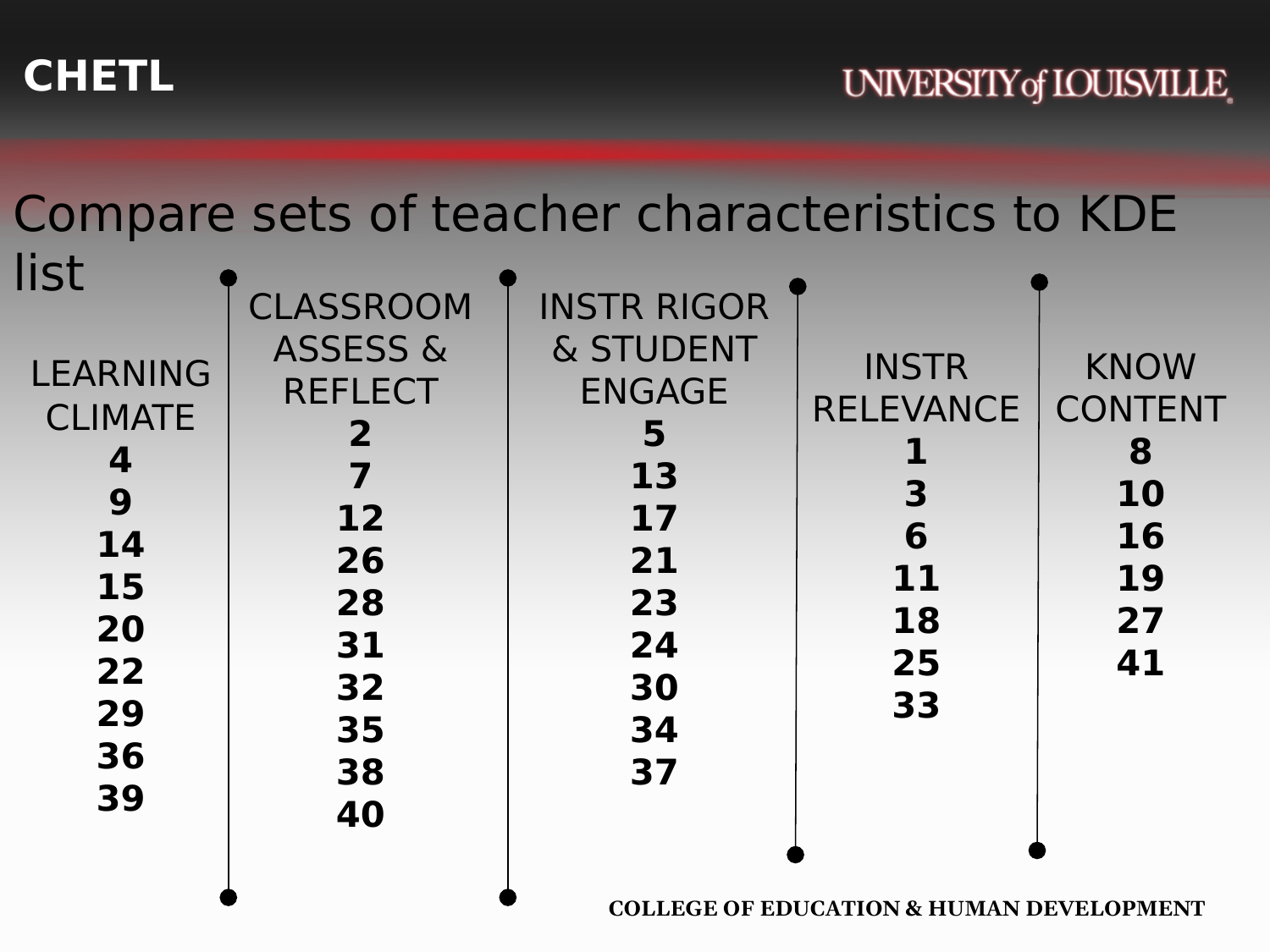

# CHETL
Compare sets of teacher characteristics to KDE list
CLASSROOM ASSESS & REFLECT
2
7
12
26
28
31
32
35
38
40
INSTR RIGOR & STUDENT ENGAGE
5
13
17
21
23
24
30
34
37
KNOW CONTENT
8
10
16
19
27
41
LEARNING CLIMATE
4
9
14
15
20
22
29
36
39
INSTR RELEVANCE
1
3
6
11
18
25
33